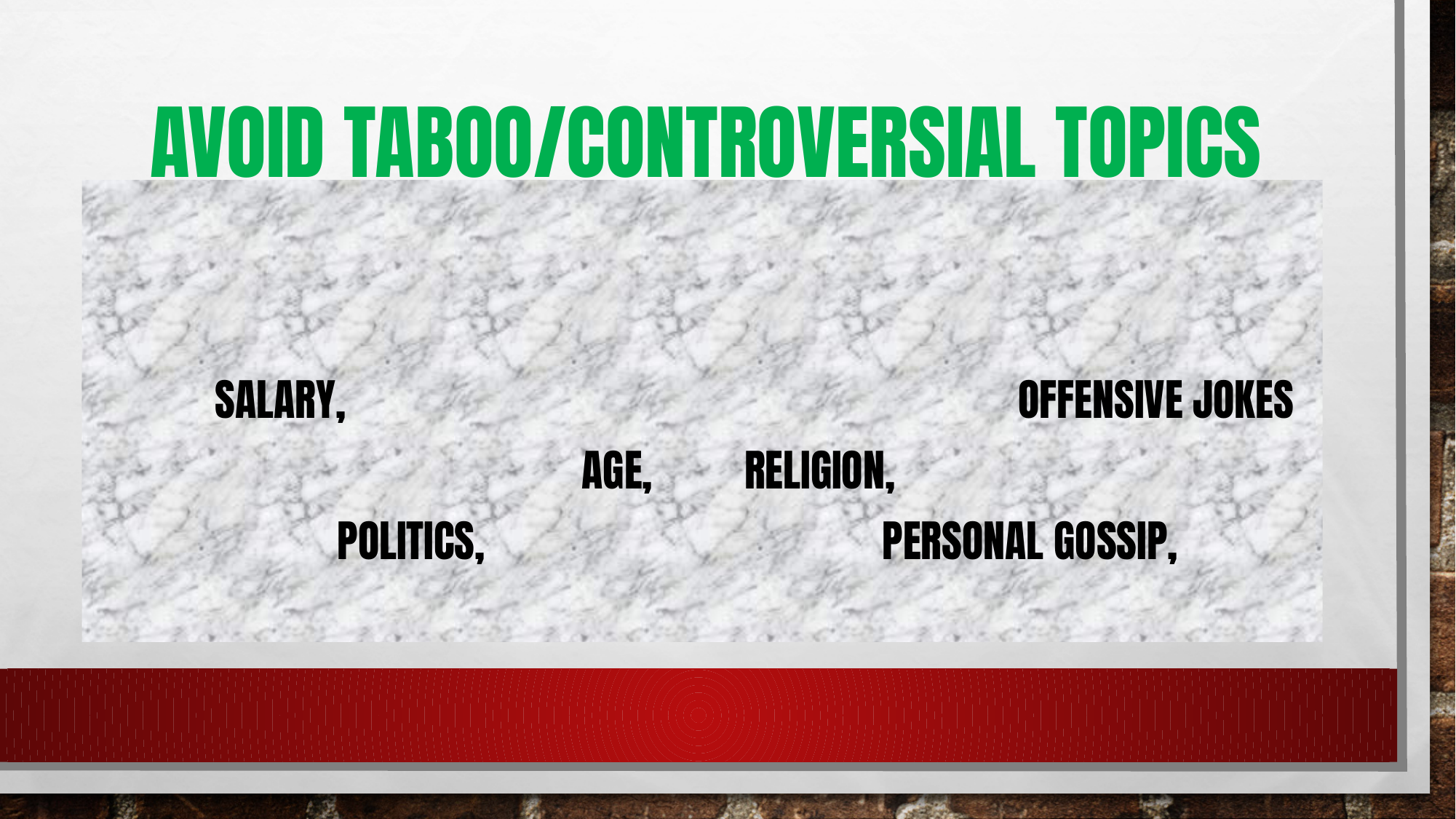

# Avoid taboo/controversial topics

            SALARY,                                                                  OFFENSIVE JOKES
                                                AGE,         RELIGION,
                        POLITICS,                                       PERSONAL GOSSIP,